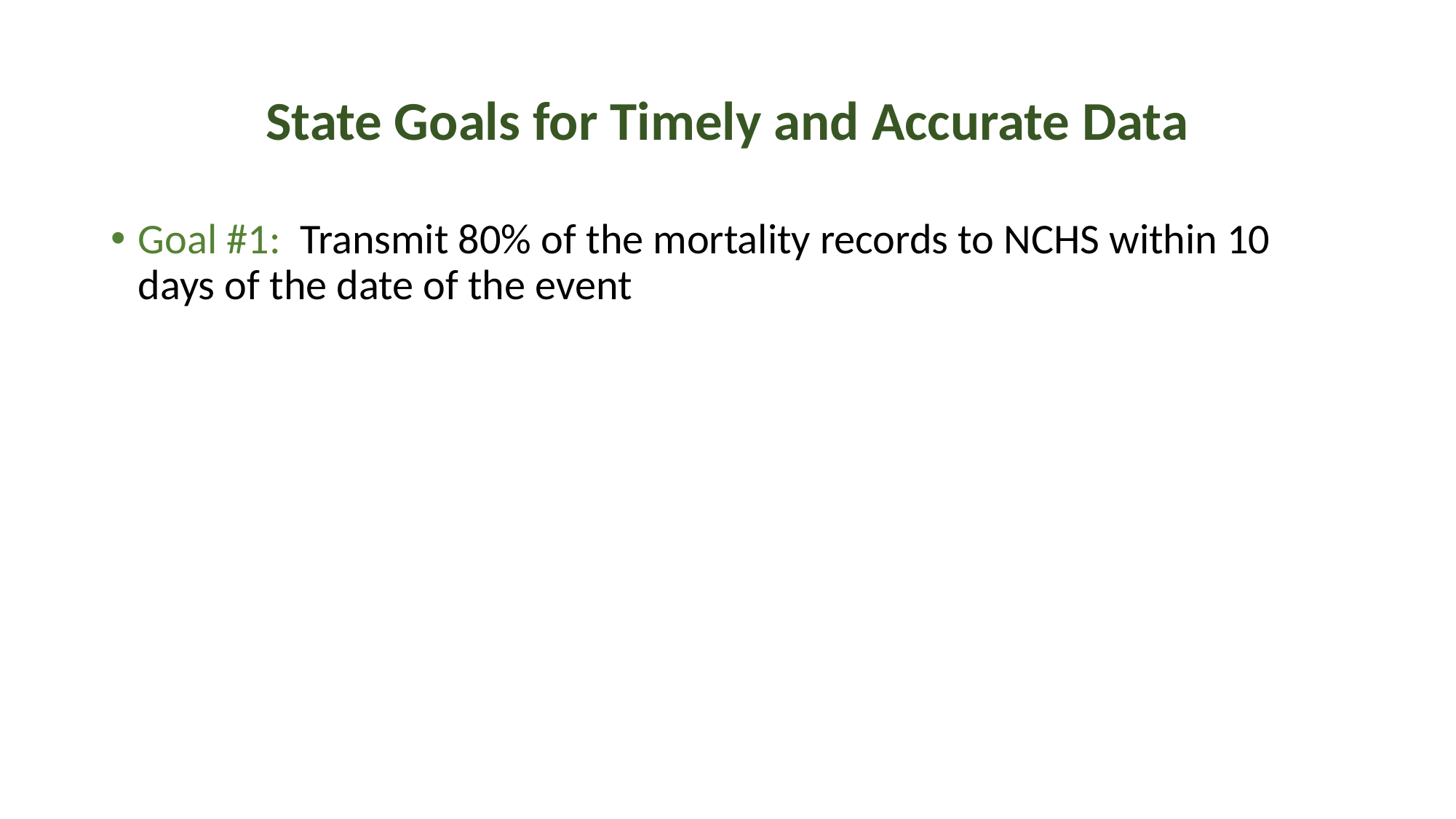

# State Goals for Timely and Accurate Data
Goal #1:  Transmit 80% of the mortality records to NCHS within 10 days of the date of the event